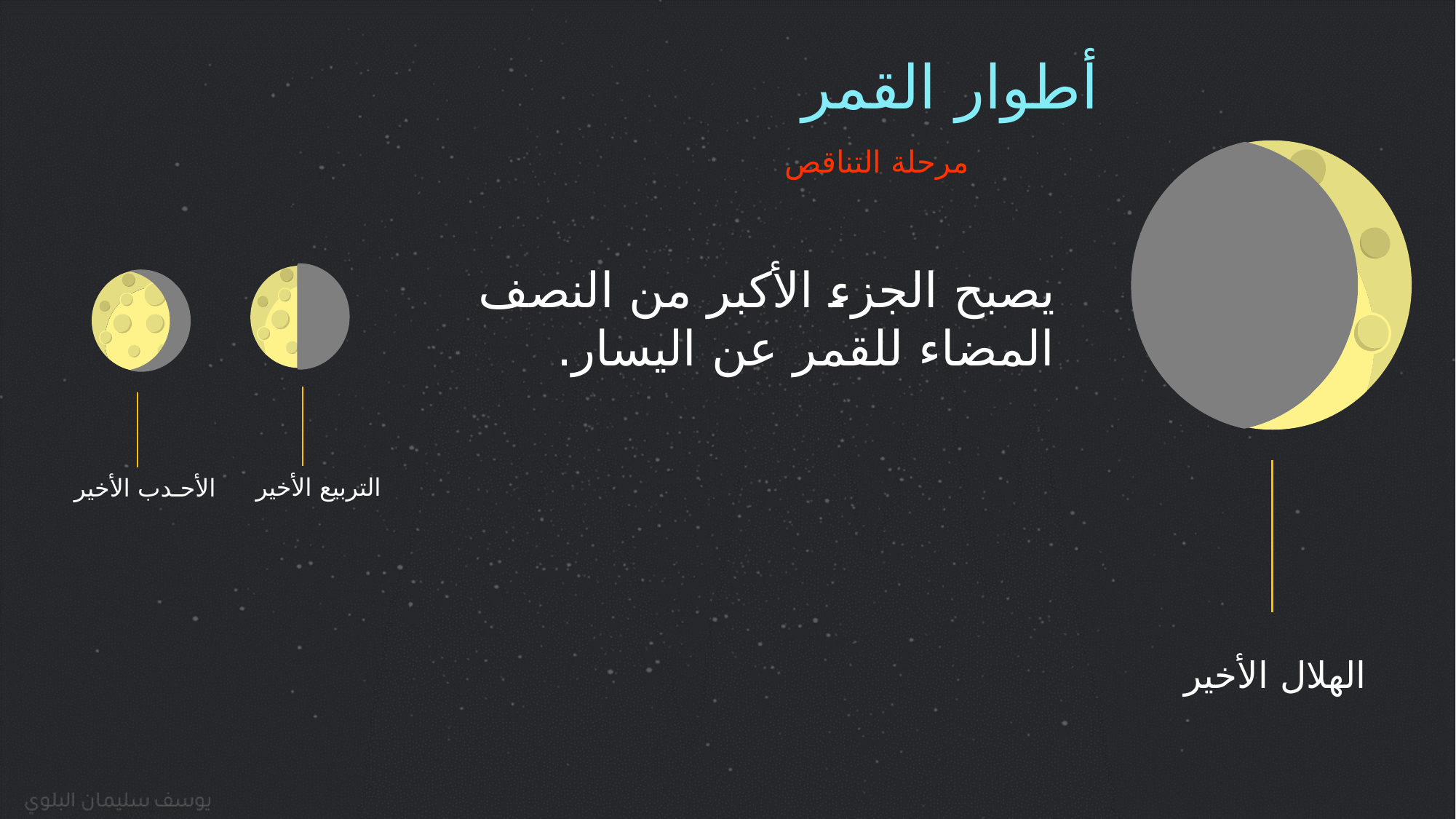

أطوار القمر
مرحلة التناقص

يصبح الجزء الأكبر من النصف المضاء للقمر عن اليسار.

التربيع الأخير
الأحـدب الأخير
الهلال الأخير